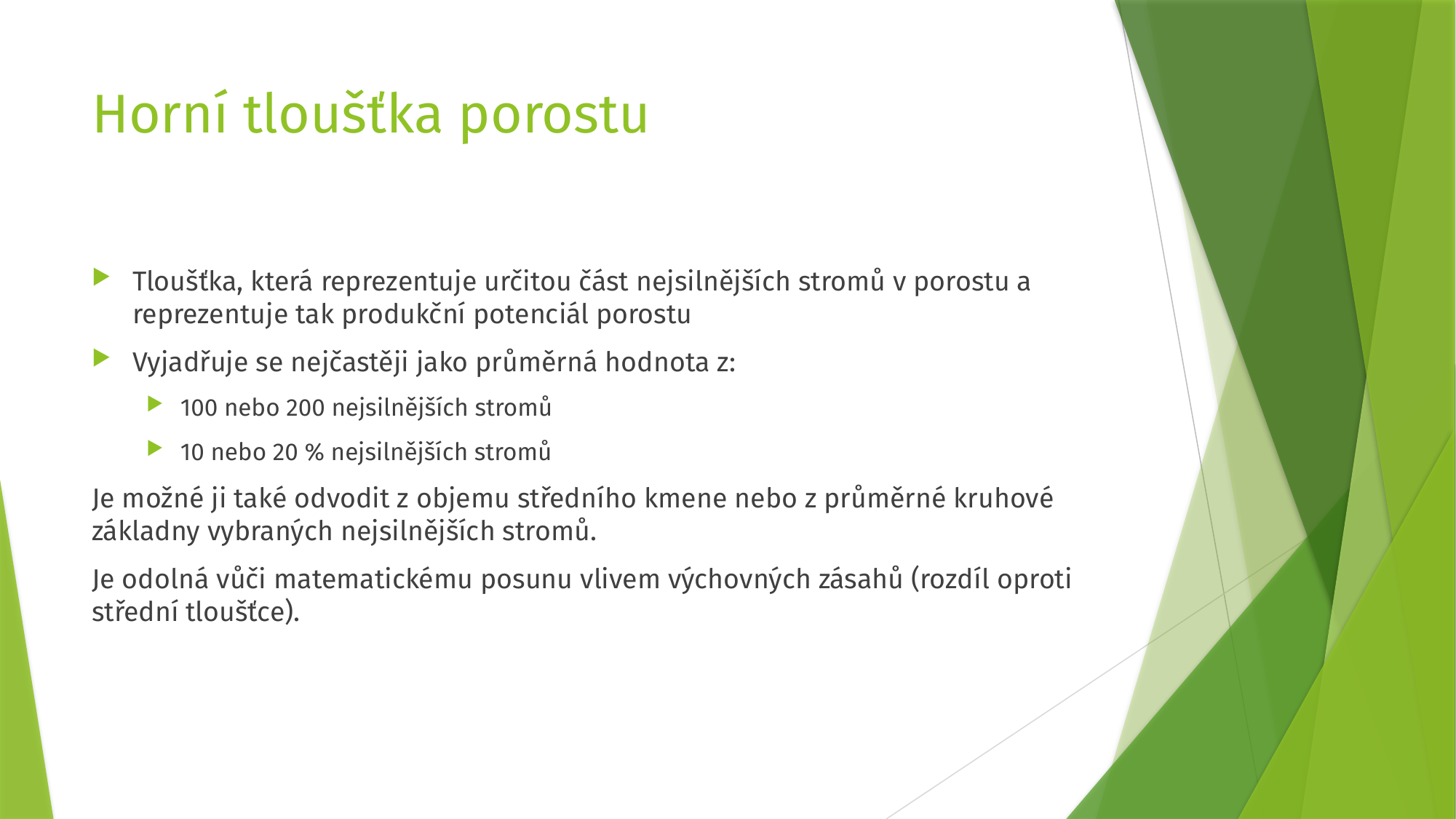

# Horní tloušťka porostu
Tloušťka, která reprezentuje určitou část nejsilnějších stromů v porostu a reprezentuje tak produkční potenciál porostu
Vyjadřuje se nejčastěji jako průměrná hodnota z:
100 nebo 200 nejsilnějších stromů
10 nebo 20 % nejsilnějších stromů
Je možné ji také odvodit z objemu středního kmene nebo z průměrné kruhové základny vybraných nejsilnějších stromů.
Je odolná vůči matematickému posunu vlivem výchovných zásahů (rozdíl oproti střední tloušťce).